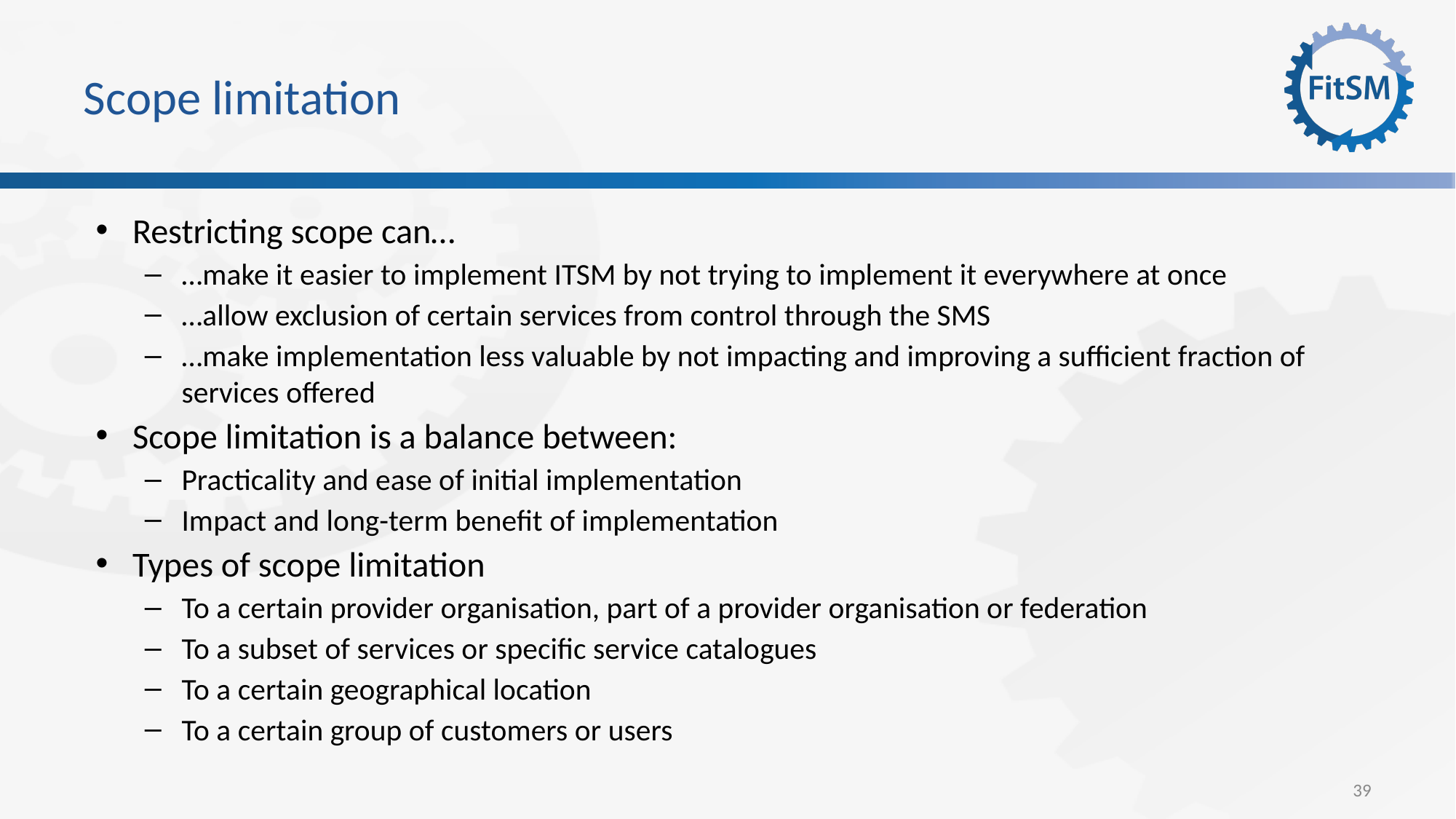

# Scope limitation
Restricting scope can…
…make it easier to implement ITSM by not trying to implement it everywhere at once
…allow exclusion of certain services from control through the SMS
…make implementation less valuable by not impacting and improving a sufficient fraction of services offered
Scope limitation is a balance between:
Practicality and ease of initial implementation
Impact and long-term benefit of implementation
Types of scope limitation
To a certain provider organisation, part of a provider organisation or federation
To a subset of services or specific service catalogues
To a certain geographical location
To a certain group of customers or users
39